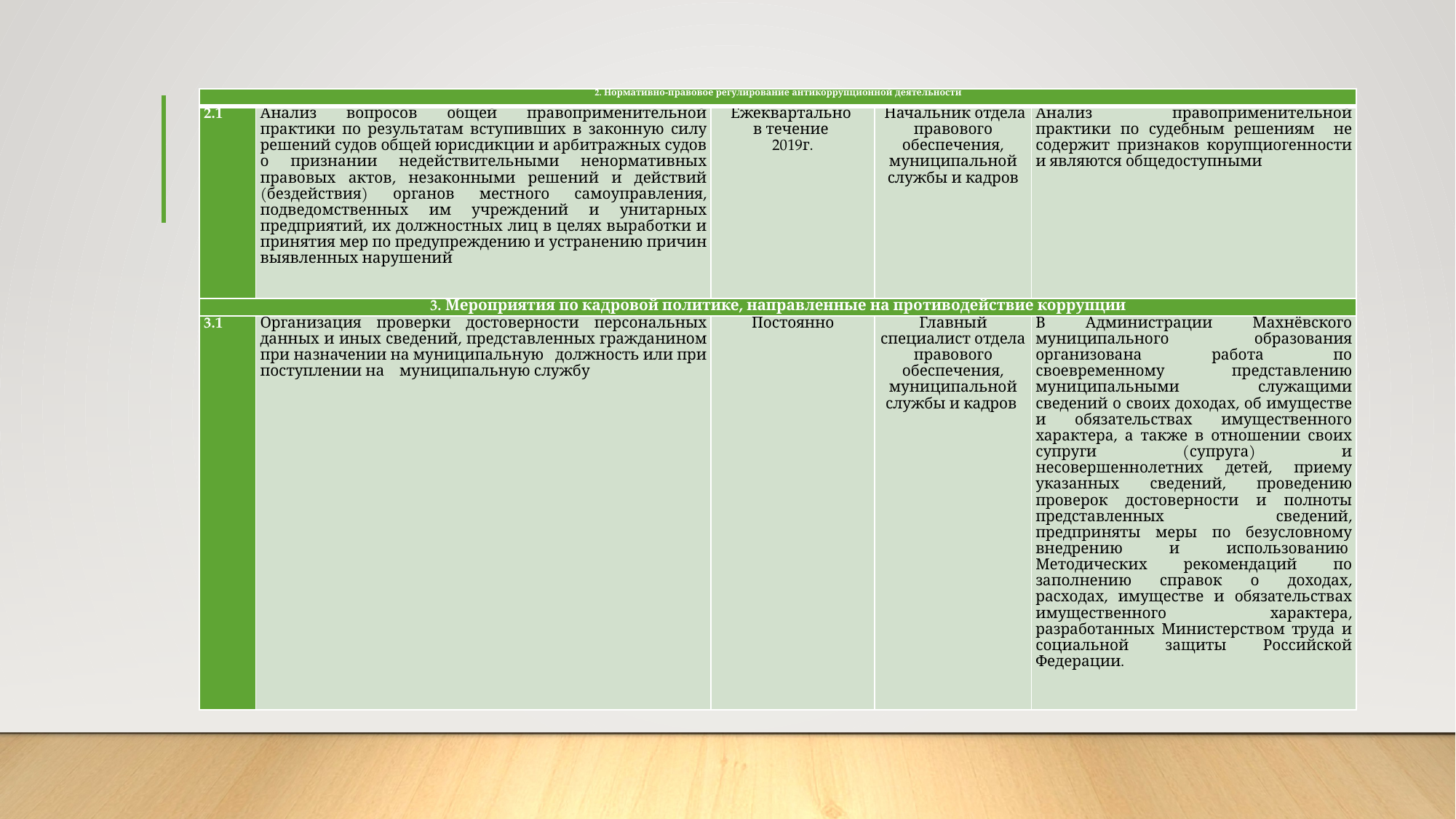

#
| 2. Нормативно-правовое регулирование антикоррупционной деятельности |  |  |  |  |
| --- | --- | --- | --- | --- |
| 2.1 | Анализ вопросов общей правоприменительной практики по результатам вступивших в законную силу решений судов общей юрисдикции и арбитражных судов о признании недействительными ненормативных правовых актов, незаконными решений и действий (бездействия) органов местного самоуправления, подведомственных им учреждений и унитарных предприятий, их должностных лиц в целях выработки и принятия мер по предупреждению и устранению причин выявленных нарушений | Ежеквартально в течение 2019г. | Начальник отдела правового обеспечения, муниципальной службы и кадров | Анализ правоприменительной практики по судебным решениям не содержит признаков корупциогенности и являются общедоступными |
| 3. Мероприятия по кадровой политике, направленные на противодействие коррупции |  |  |  |  |
| 3.1 | Организация проверки достоверности персональных данных и иных сведений, представленных гражданином при назначении на муниципальную должность или при поступлении на муниципальную службу | Постоянно | Главный специалист отдела правового обеспечения, муниципальной службы и кадров | В Администрации Махнёвского муниципального образования организована работа по своевременному представлению муниципальными служащими сведений о своих доходах, об имуществе и обязательствах имущественного характера, а также в отношении своих супруги (супруга) и несовершеннолетних детей, приему указанных сведений, проведению проверок достоверности и полноты представленных сведений, предприняты меры по безусловному внедрению и использованию  Методических рекомендаций по заполнению справок о доходах, расходах, имуществе и обязательствах имущественного характера, разработанных Министерством труда и социальной защиты Российской Федерации. |